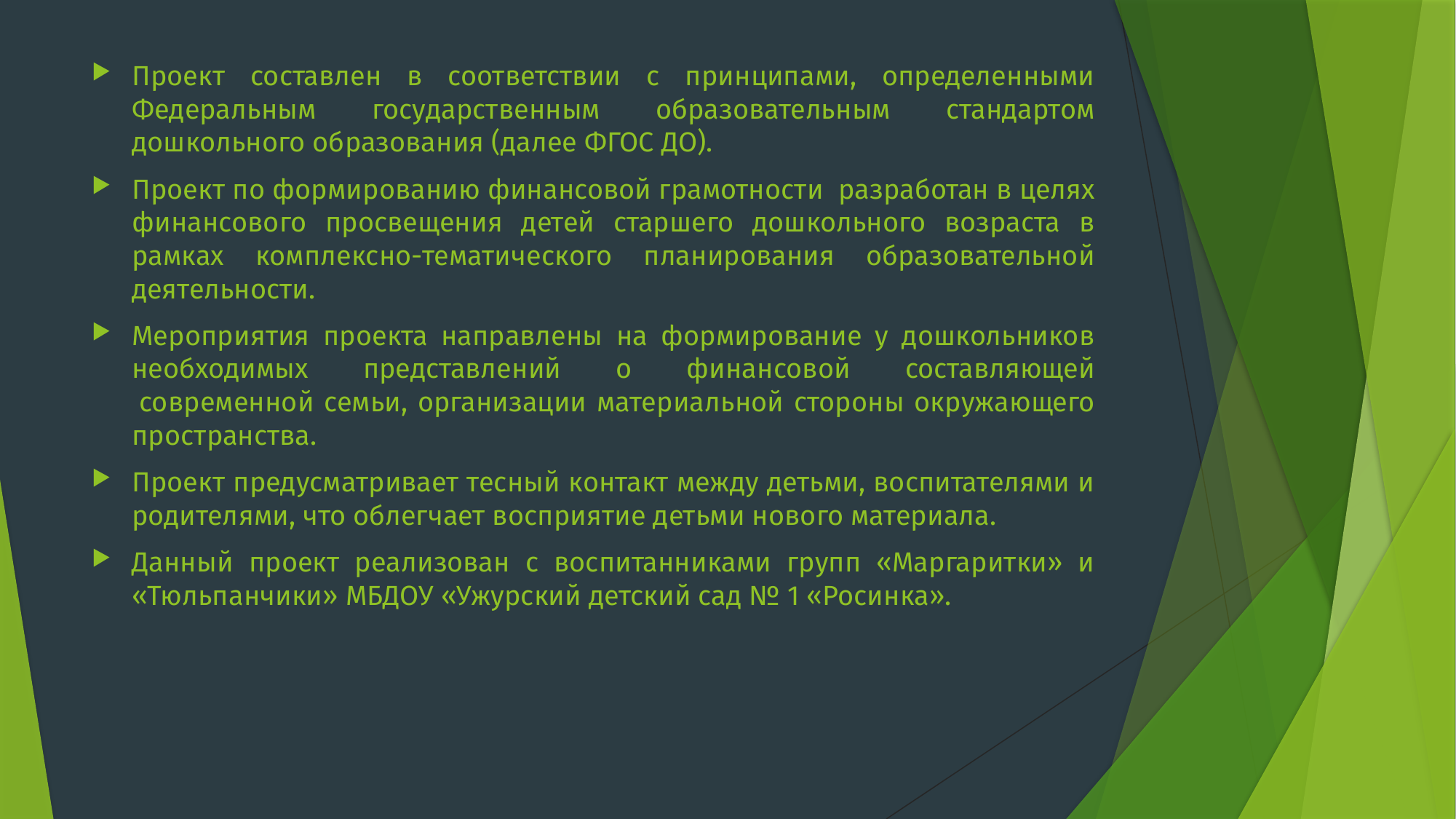

Проект составлен в соответствии с принципами, определенными Федеральным государственным образовательным стандартом дошкольного образования (далее ФГОС ДО).
Проект по формированию финансовой грамотности  разработан в целях финансового просвещения детей старшего дошкольного возраста в рамках комплексно-тематического планирования образовательной деятельности.
Мероприятия проекта направлены на формирование у дошкольников необходимых представлений о финансовой составляющей  современной семьи, организации материальной стороны окружающего пространства.
Проект предусматривает тесный контакт между детьми, воспитателями и родителями, что облегчает восприятие детьми нового материала.
Данный проект реализован с воспитанниками групп «Маргаритки» и «Тюльпанчики» МБДОУ «Ужурский детский сад № 1 «Росинка».